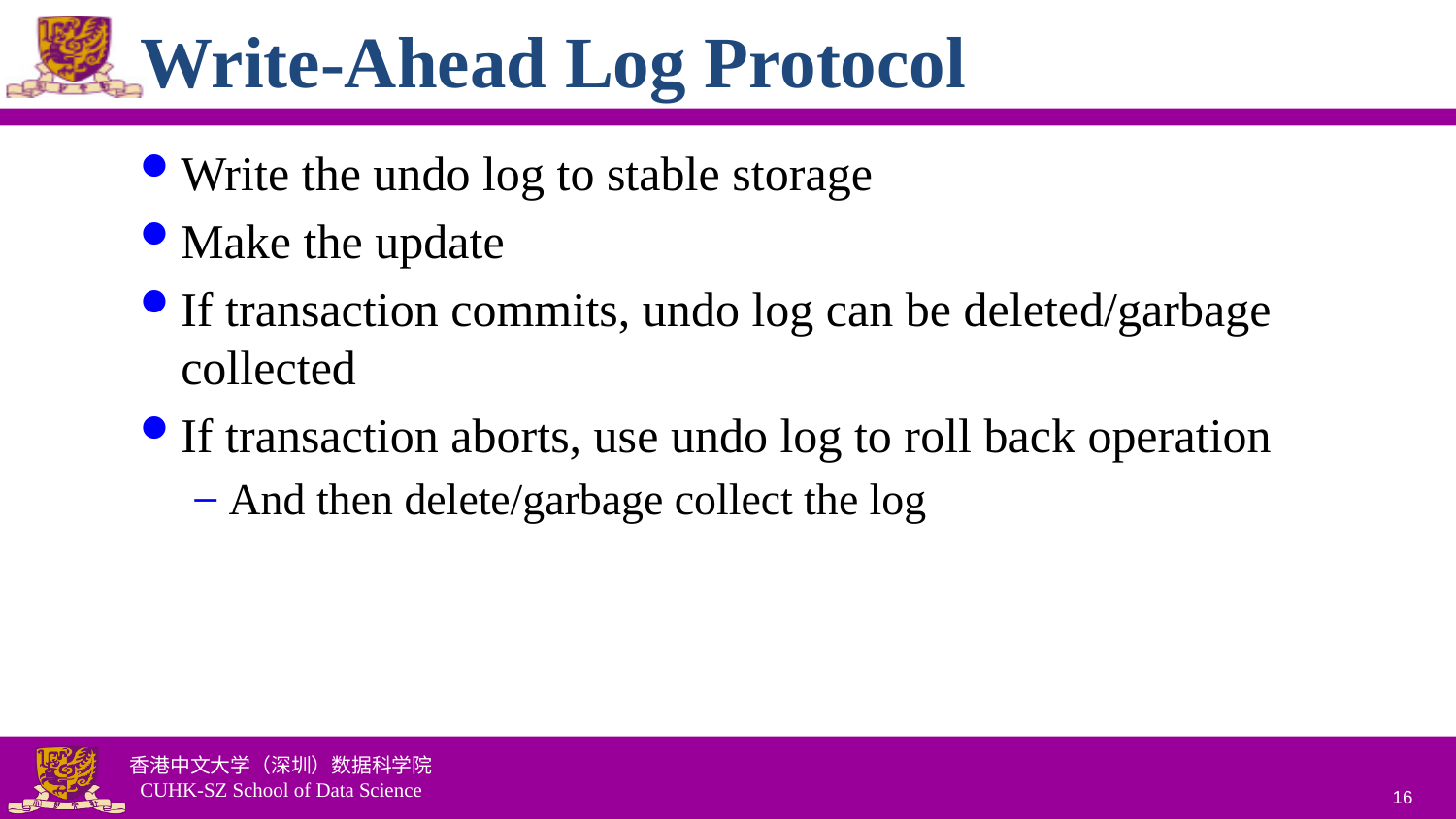

# Write-Ahead Log Protocol
Write the undo log to stable storage
Make the update
If transaction commits, undo log can be deleted/garbage collected
If transaction aborts, use undo log to roll back operation
And then delete/garbage collect the log
16